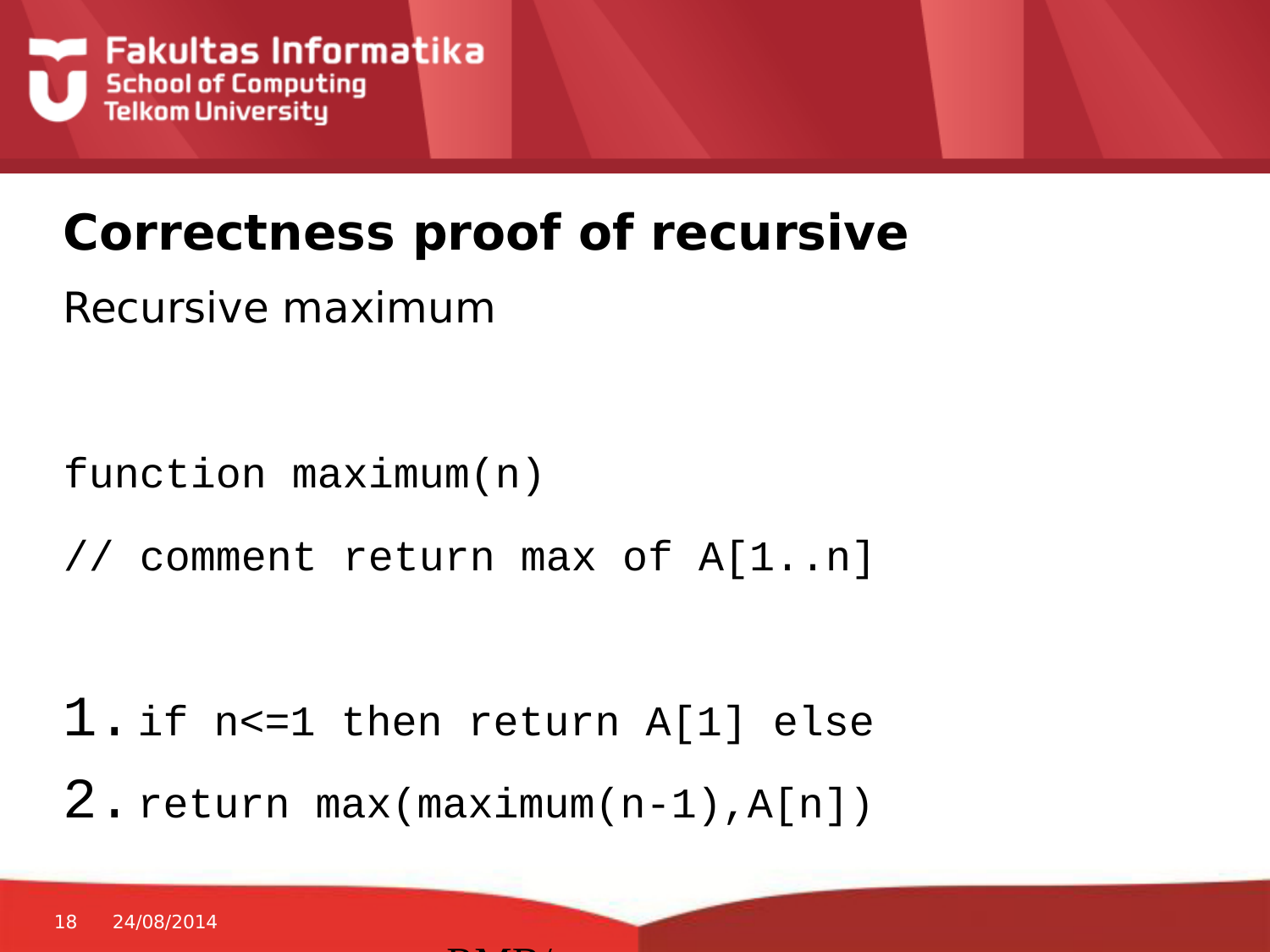

# Correctness proof of recursive
Recursive maximum

function maximum(n)
// comment return max of A[1..n]

if n<=1 then return A[1] else
return max(maximum(n-1),A[n])

18
24/08/2014
RMB/correctness proof Excercise